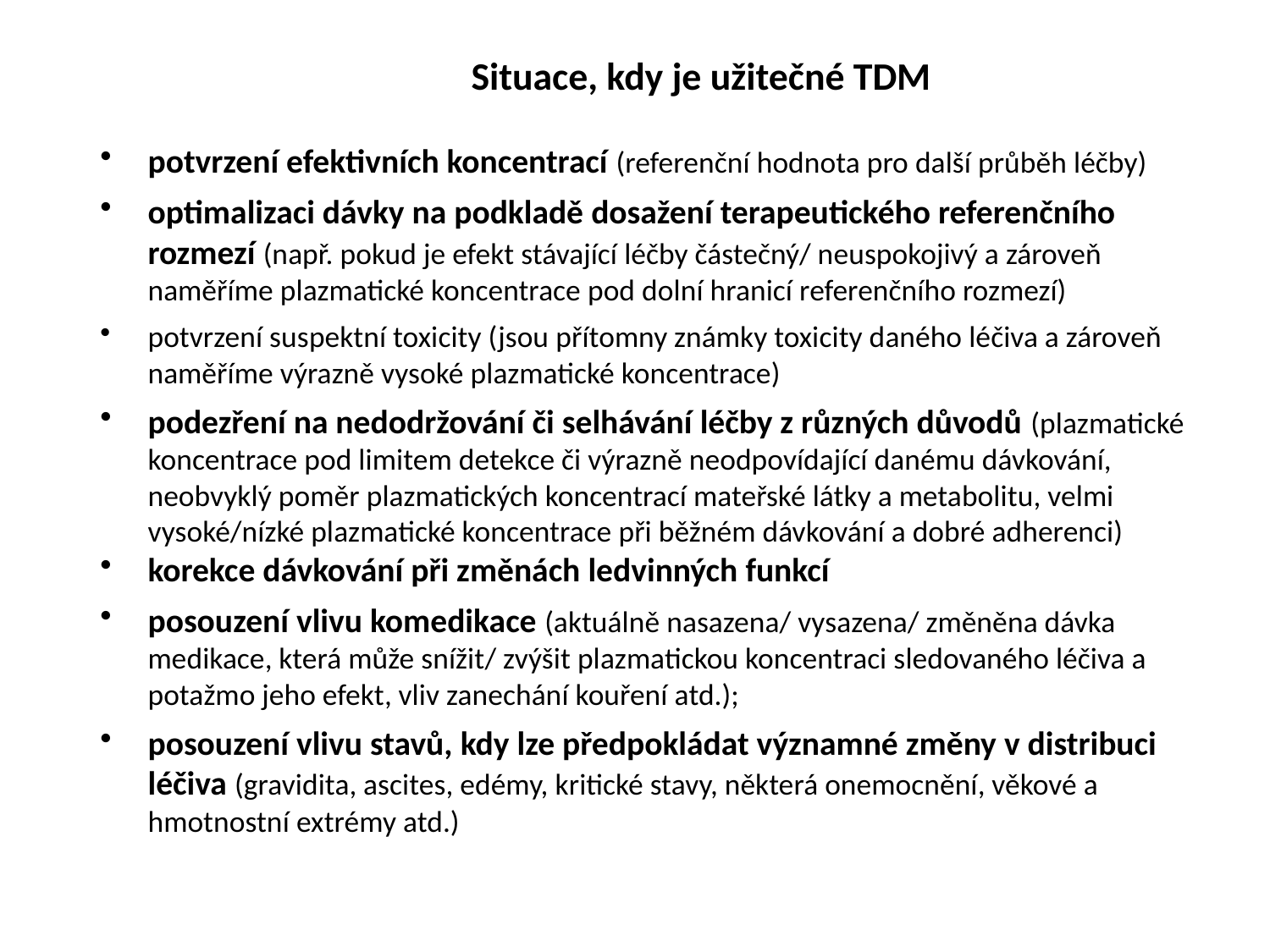

Situace, kdy je užitečné TDM
potvrzení efektivních koncentrací (referenční hodnota pro další průběh léčby)
optimalizaci dávky na podkladě dosažení terapeutického referenčního rozmezí (např. pokud je efekt stávající léčby částečný/ neuspokojivý a zároveň naměříme plazmatické koncentrace pod dolní hranicí referenčního rozmezí)
potvrzení suspektní toxicity (jsou přítomny známky toxicity daného léčiva a zároveň naměříme výrazně vysoké plazmatické koncentrace)
podezření na nedodržování či selhávání léčby z různých důvodů (plazmatické koncentrace pod limitem detekce či výrazně neodpovídající danému dávkování, neobvyklý poměr plazmatických koncentrací mateřské látky a metabolitu, velmi vysoké/nízké plazmatické koncentrace při běžném dávkování a dobré adherenci)
korekce dávkování při změnách ledvinných funkcí
posouzení vlivu komedikace (aktuálně nasazena/ vysazena/ změněna dávka medikace, která může snížit/ zvýšit plazmatickou koncentraci sledovaného léčiva a potažmo jeho efekt, vliv zanechání kouření atd.);
posouzení vlivu stavů, kdy lze předpokládat významné změny v distribuci léčiva (gravidita, ascites, edémy, kritické stavy, některá onemocnění, věkové a hmotnostní extrémy atd.)